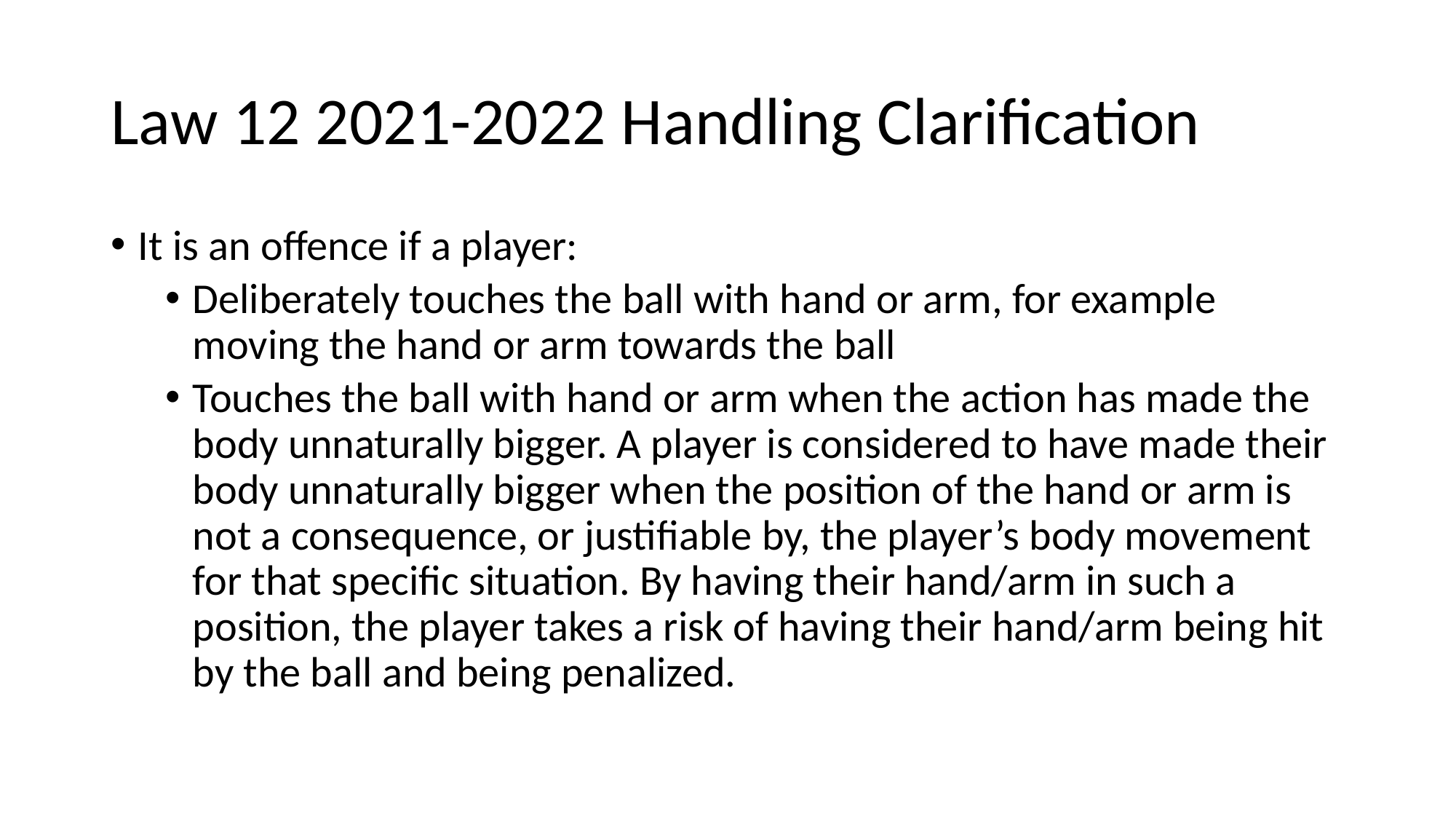

# Law 12 2021-2022 Handling Clarification
It is an offence if a player:
Deliberately touches the ball with hand or arm, for example moving the hand or arm towards the ball
Touches the ball with hand or arm when the action has made the body unnaturally bigger. A player is considered to have made their body unnaturally bigger when the position of the hand or arm is not a consequence, or justifiable by, the player’s body movement for that specific situation. By having their hand/arm in such a position, the player takes a risk of having their hand/arm being hit by the ball and being penalized.